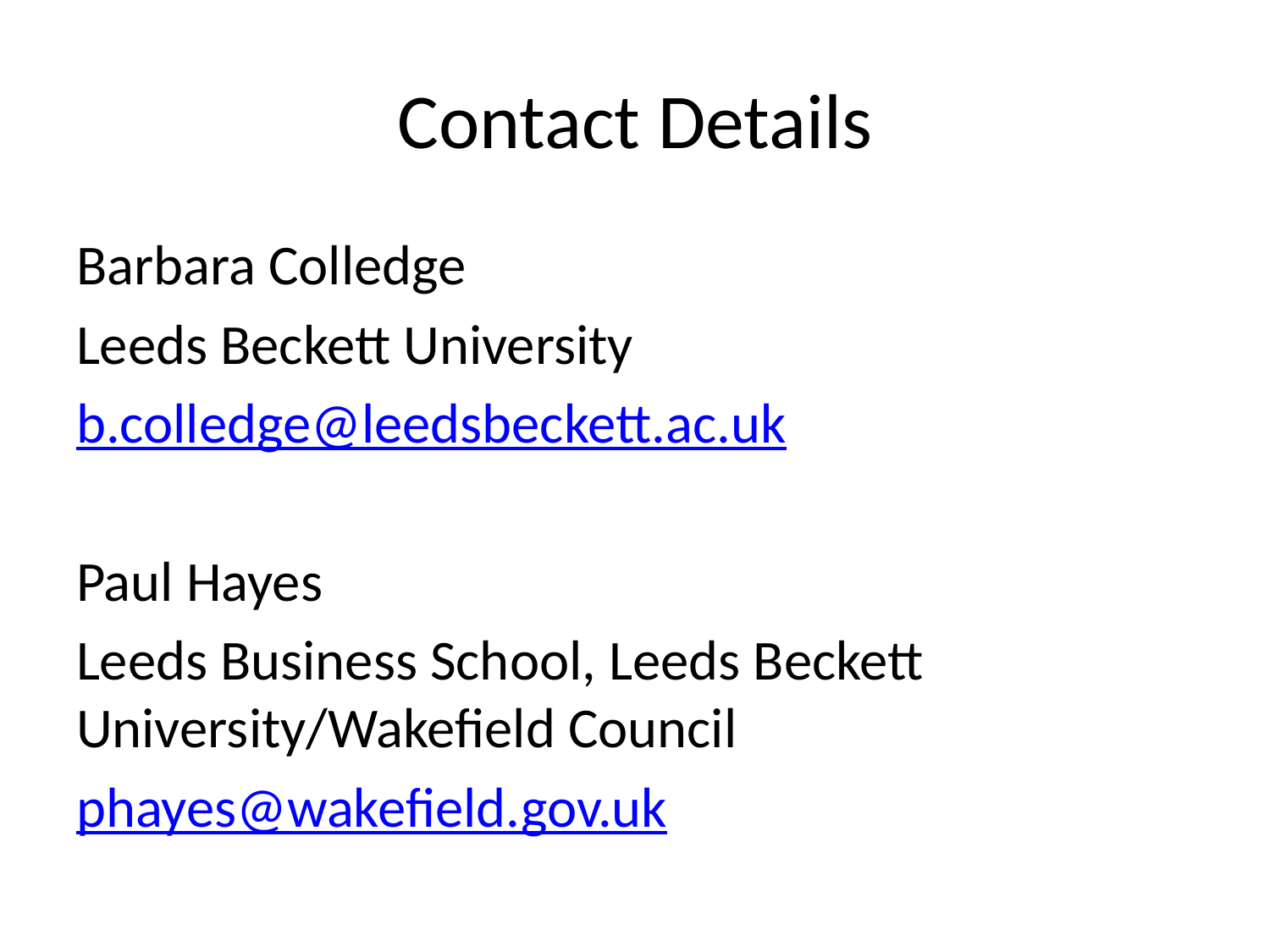

# Contact Details
Barbara Colledge
Leeds Beckett University
b.colledge@leedsbeckett.ac.uk

Paul Hayes
Leeds Business School, Leeds Beckett University/Wakefield Council
phayes@wakefield.gov.uk